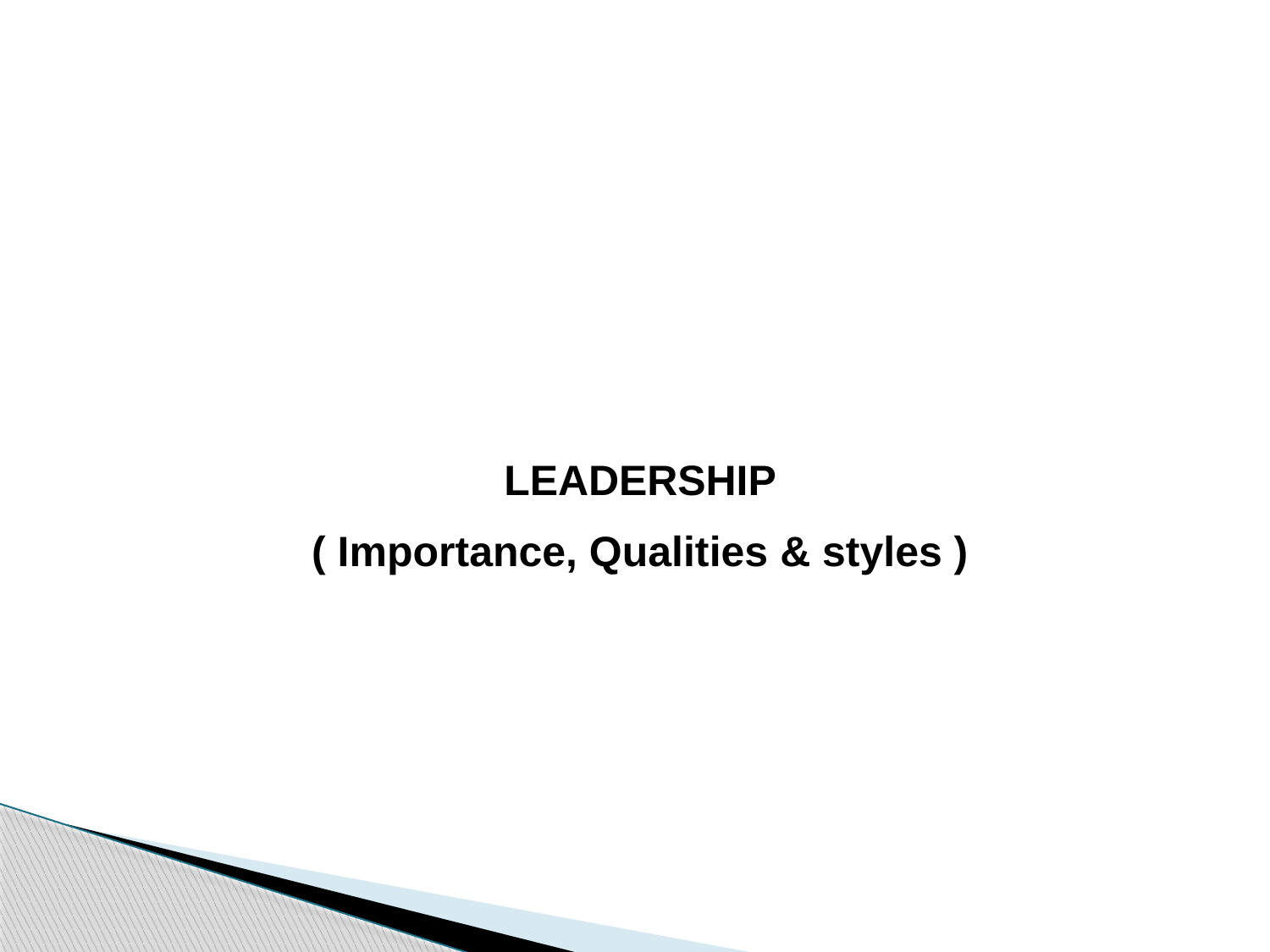

LEADERSHIP
( Importance, Qualities & styles )